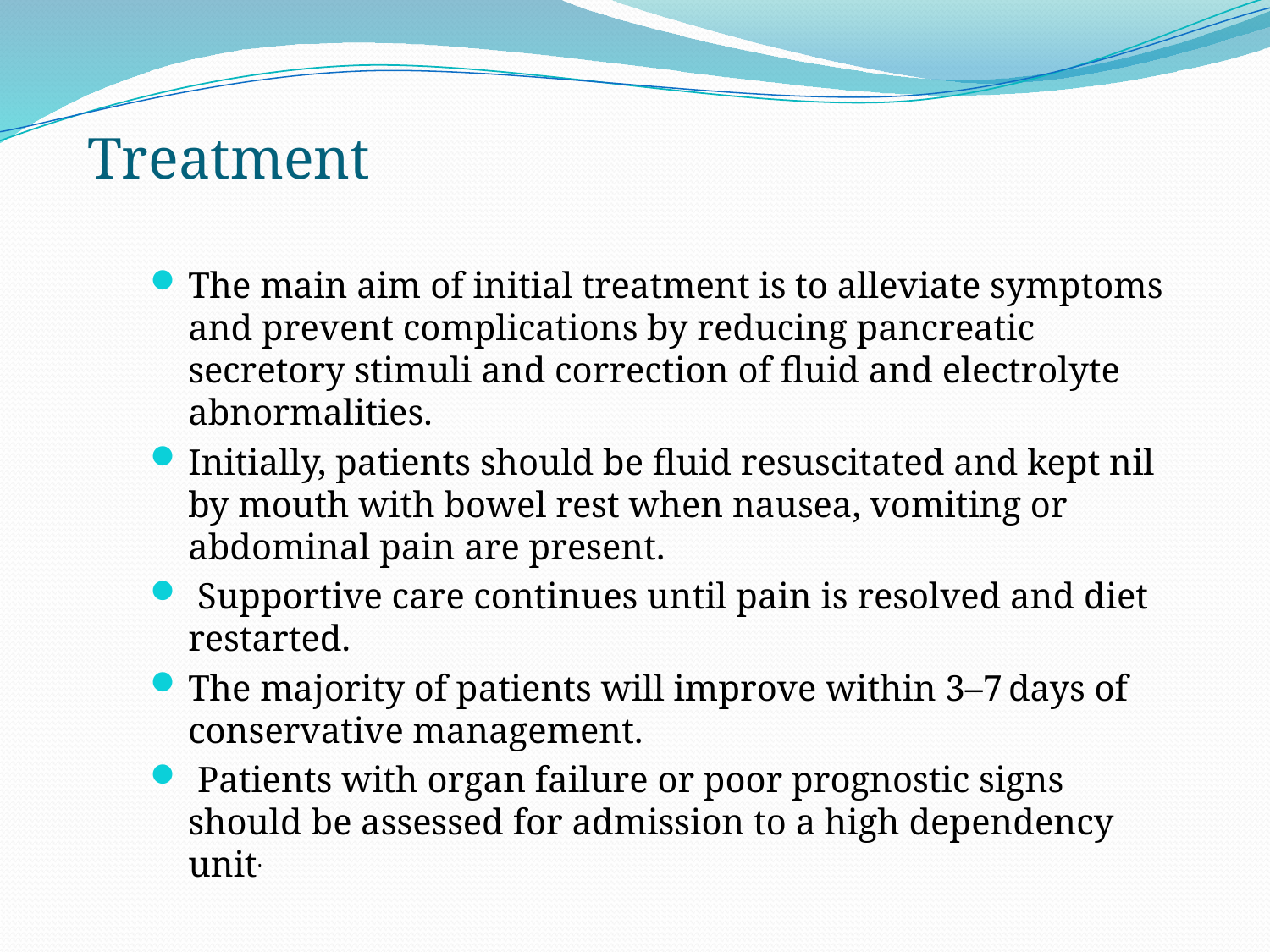

# Treatment

The main aim of initial treatment is to alleviate symptoms and prevent complications by reducing pancreatic secretory stimuli and correction of fluid and electrolyte abnormalities.
Initially, patients should be fluid resuscitated and kept nil by mouth with bowel rest when nausea, vomiting or abdominal pain are present.
 Supportive care continues until pain is resolved and diet restarted.
The majority of patients will improve within 3–7 days of conservative management.
 Patients with organ failure or poor prognostic signs should be assessed for admission to a high dependency unit.